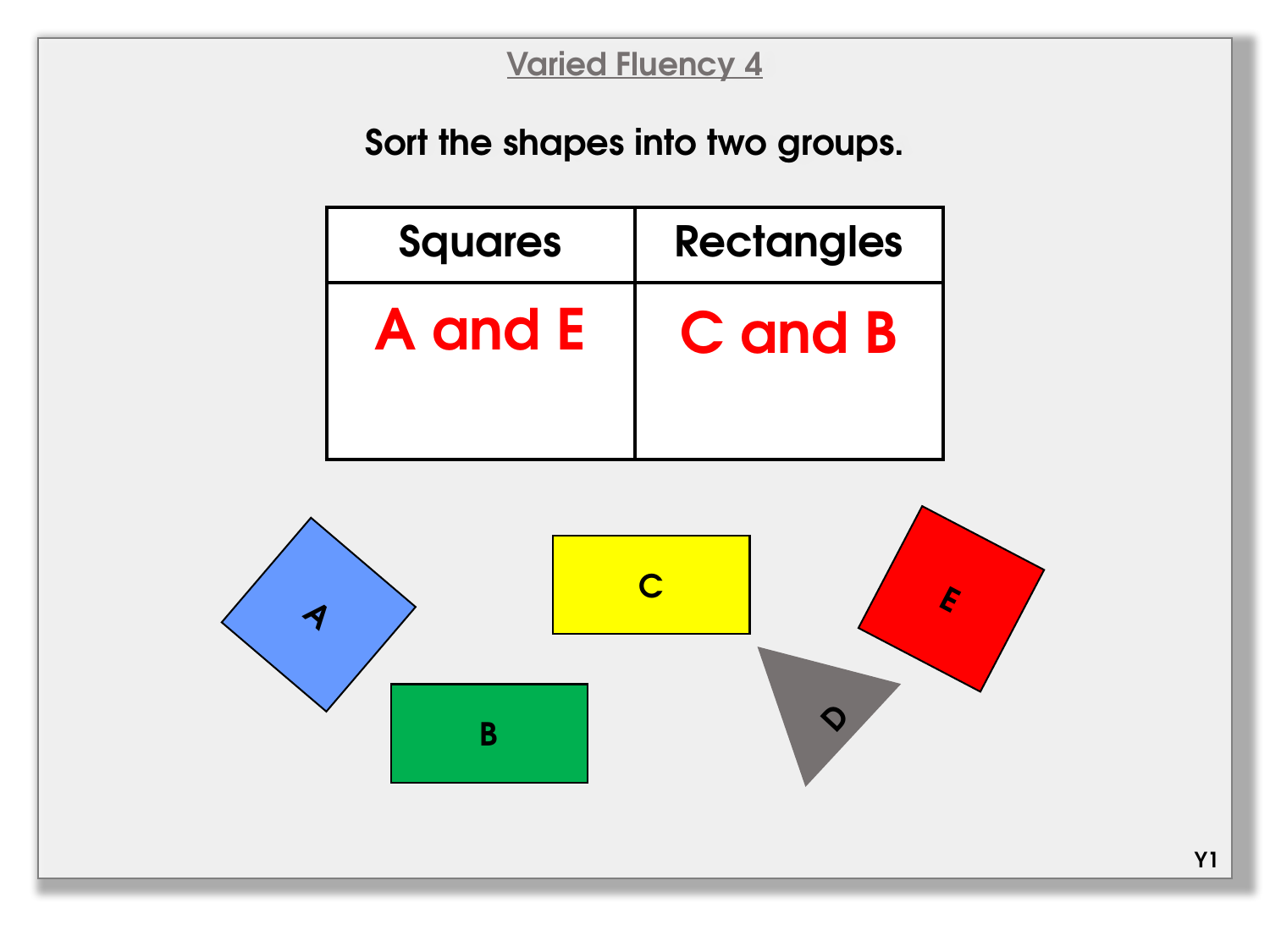

Varied Fluency 4

Sort the shapes into two groups.

| Squares | Rectangles |
| --- | --- |
| A and E | C and B |
E
C
A
D
B
Y1